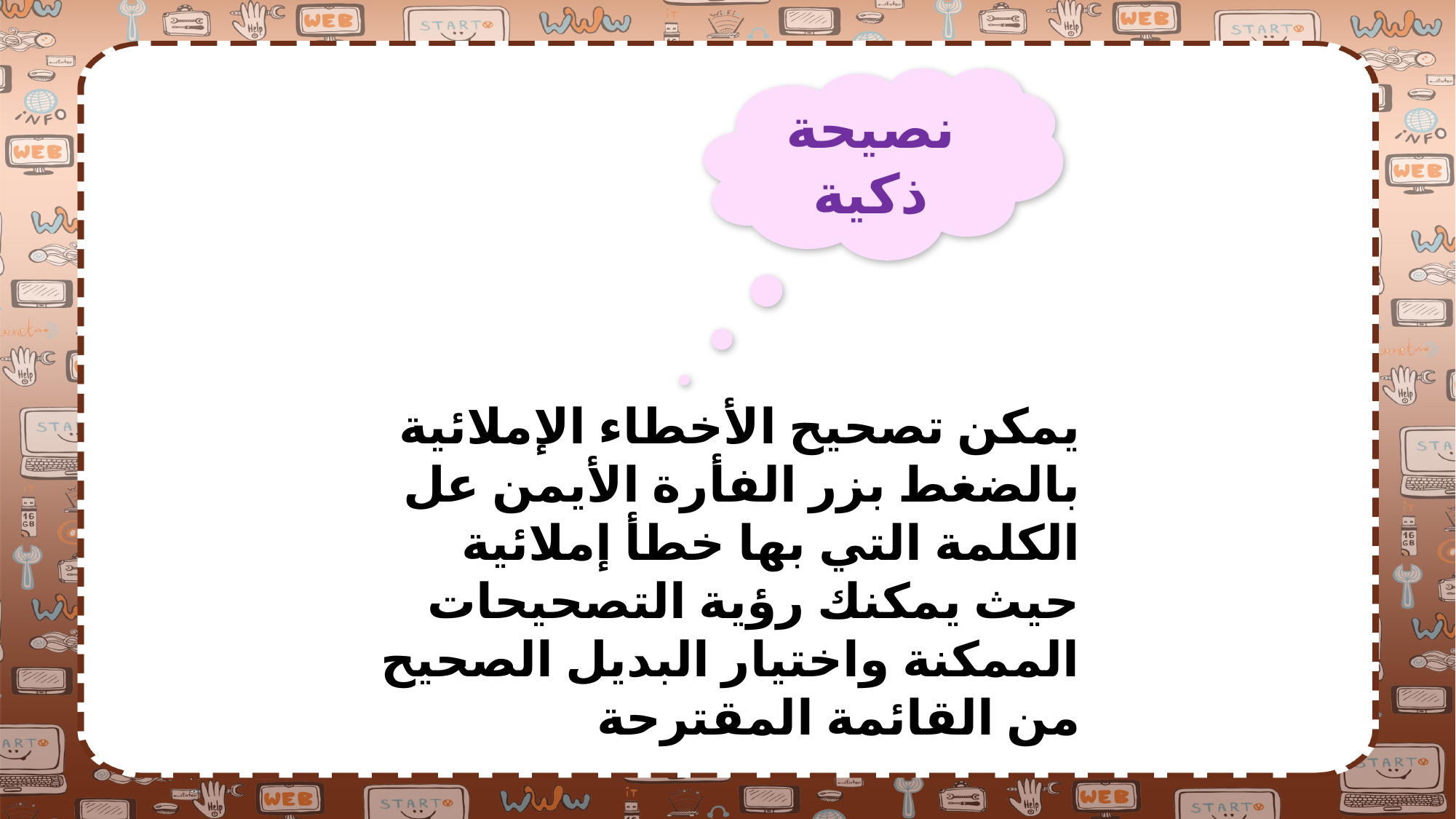

نصيحة ذكية
يمكن تصحيح الأخطاء الإملائية بالضغط بزر الفأرة الأيمن عل الكلمة التي بها خطأ إملائية حيث يمكنك رؤية التصحيحات الممكنة واختيار البديل الصحيح من القائمة المقترحة